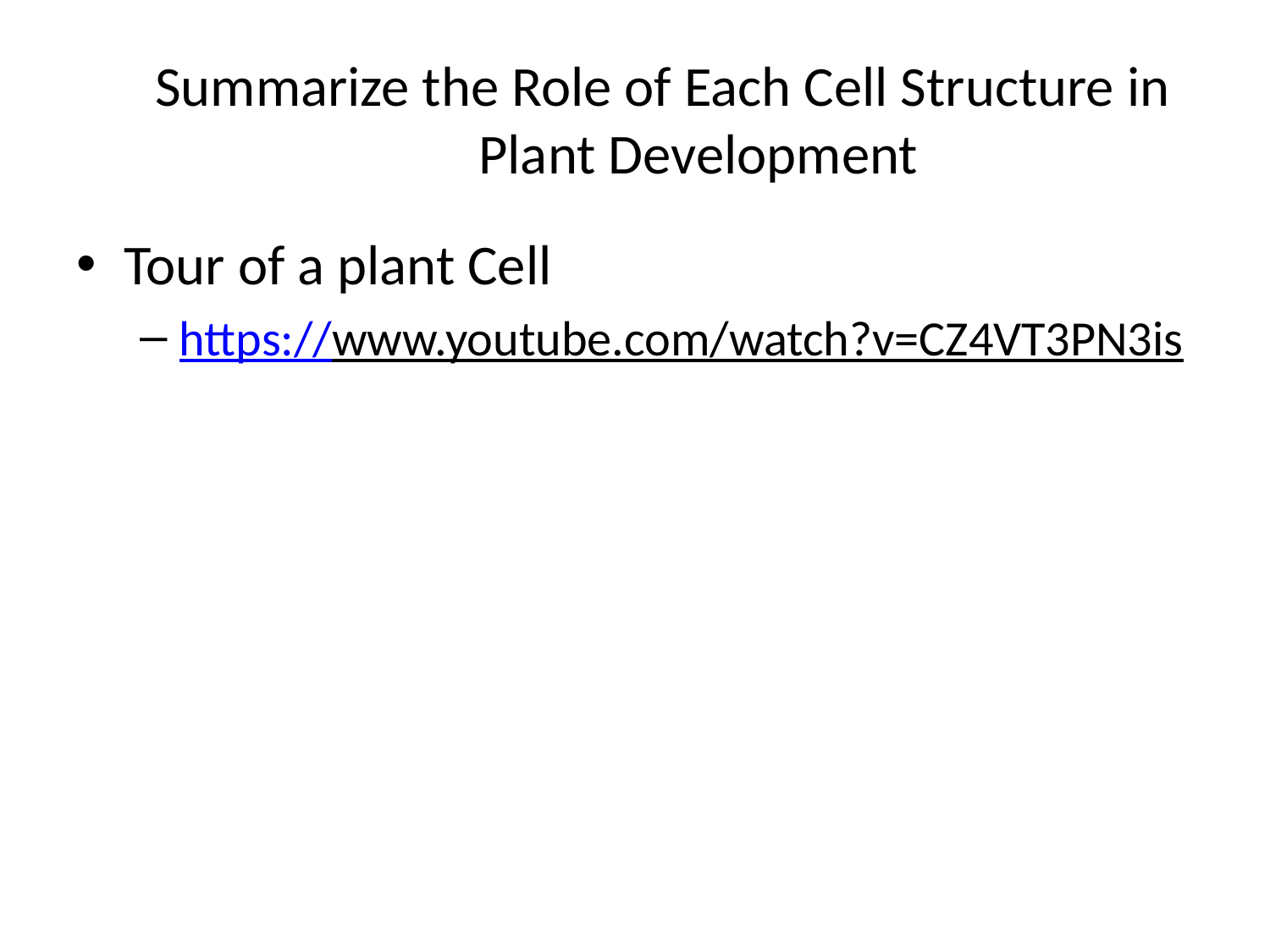

# Summarize the Role of Each Cell Structure in Plant Development
Tour of a plant Cell
https://www.youtube.com/watch?v=CZ4VT3PN3is